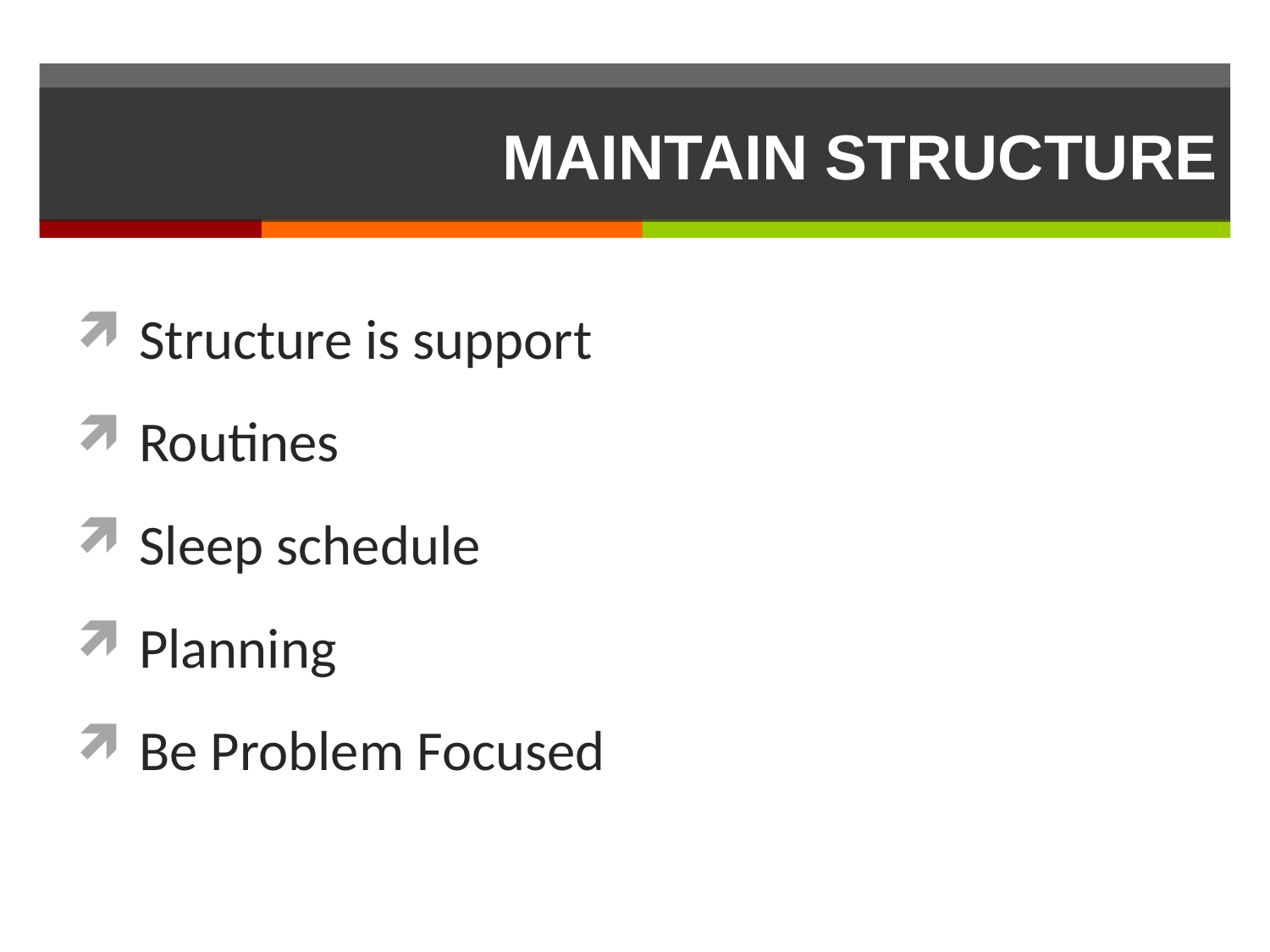

# MAINTAIN STRUCTURE
Structure is support
Routines
Sleep schedule
Planning
Be Problem Focused